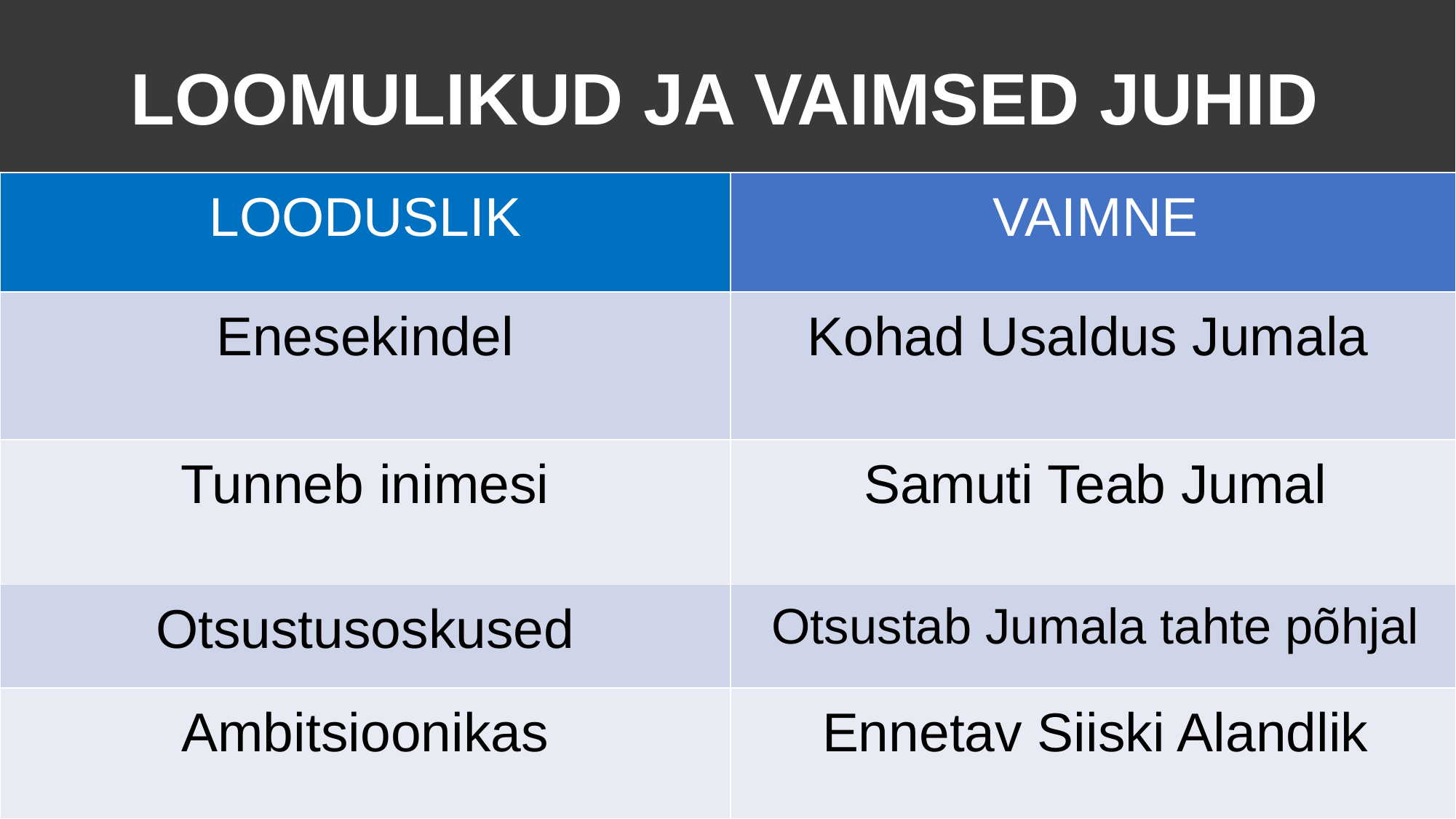

LOOMULIKUD JA VAIMSED JUHID
| LOODUSLIK | VAIMNE |
| --- | --- |
| Enesekindel​ | Kohad Usaldus Jumala |
| Tunneb inimesi | Samuti Teab Jumal |
| Otsustusoskused | Otsustab Jumala tahte põhjal |
| Ambitsioonikas | Ennetav​ Siiski Alandlik |